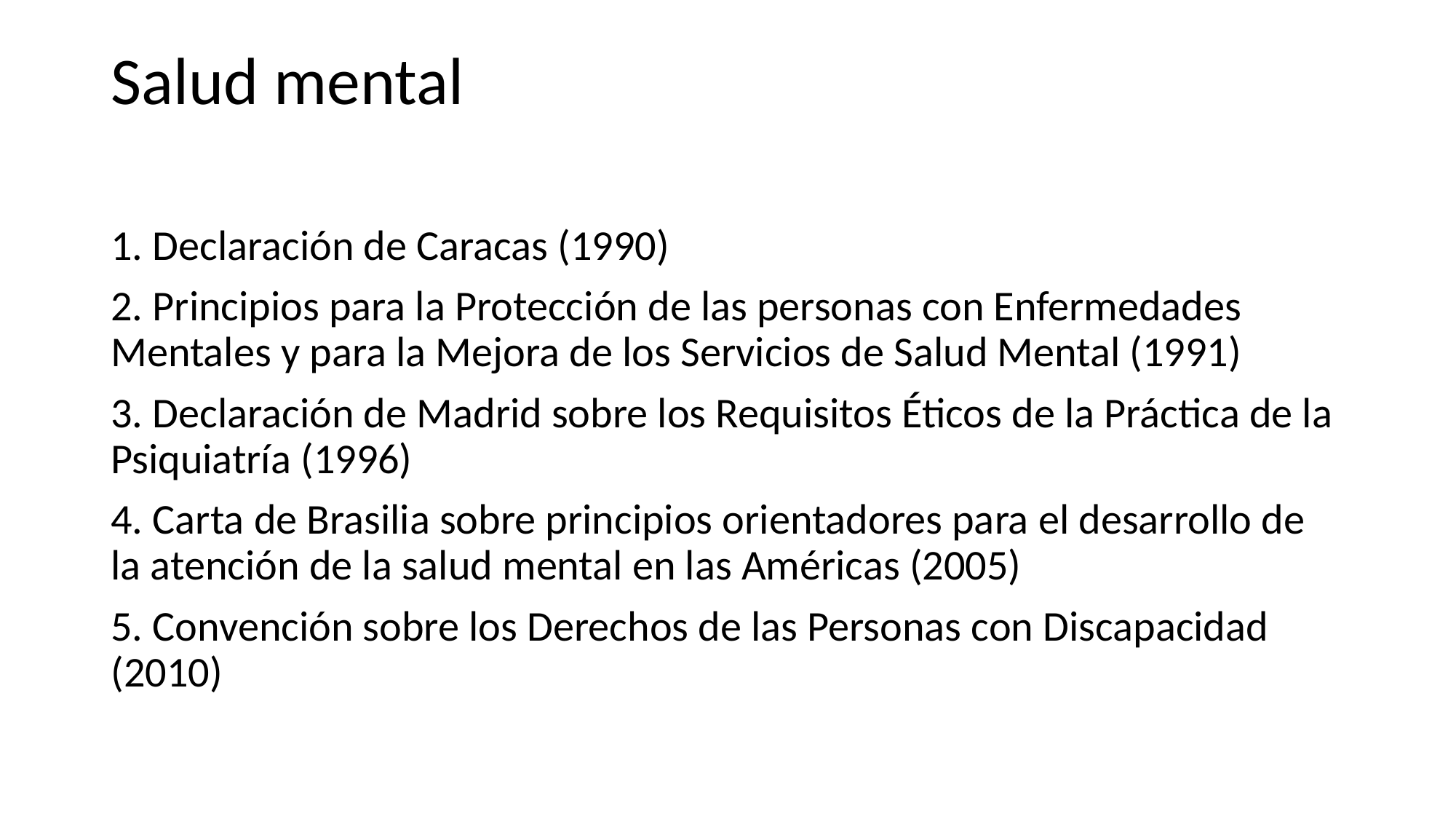

# Salud mental
1. Declaración de Caracas (1990)
2. Principios para la Protección de las personas con Enfermedades Mentales y para la Mejora de los Servicios de Salud Mental (1991)
3. Declaración de Madrid sobre los Requisitos Éticos de la Práctica de la Psiquiatría (1996)
4. Carta de Brasilia sobre principios orientadores para el desarrollo de la atención de la salud mental en las Américas (2005)
5. Convención sobre los Derechos de las Personas con Discapacidad (2010)